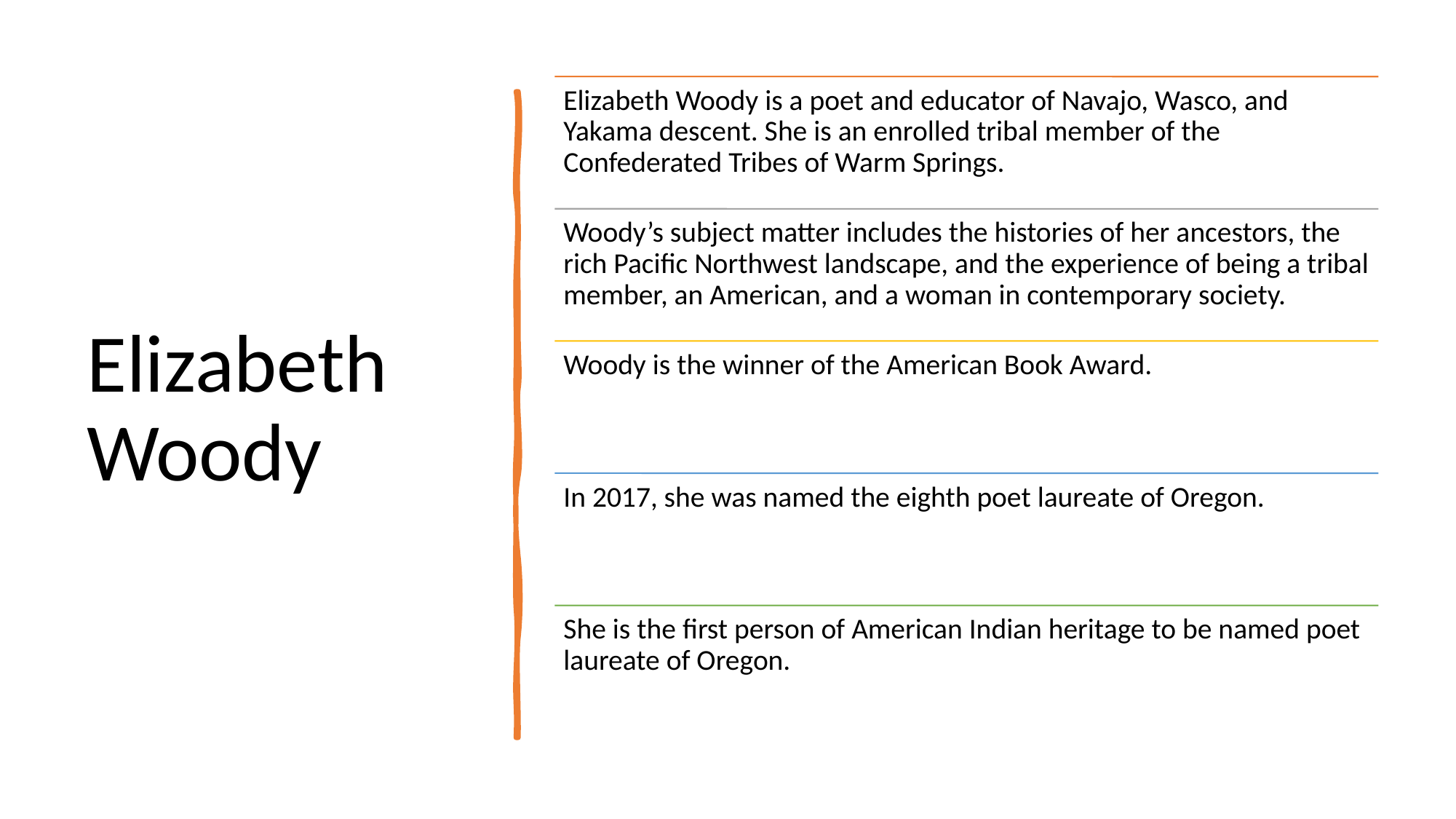

Elizabeth Woody is a poet and educator of Navajo, Wasco, and Yakama descent. She is an enrolled tribal member of the Confederated Tribes of Warm Springs.
Woody’s subject matter includes the histories of her ancestors, the rich Pacific Northwest landscape, and the experience of being a tribal member, an American, and a woman in contemporary society.
Woody is the winner of the American Book Award.
In 2017, she was named the eighth poet laureate of Oregon.
She is the first person of American Indian heritage to be named poet laureate of Oregon.
# Elizabeth Woody